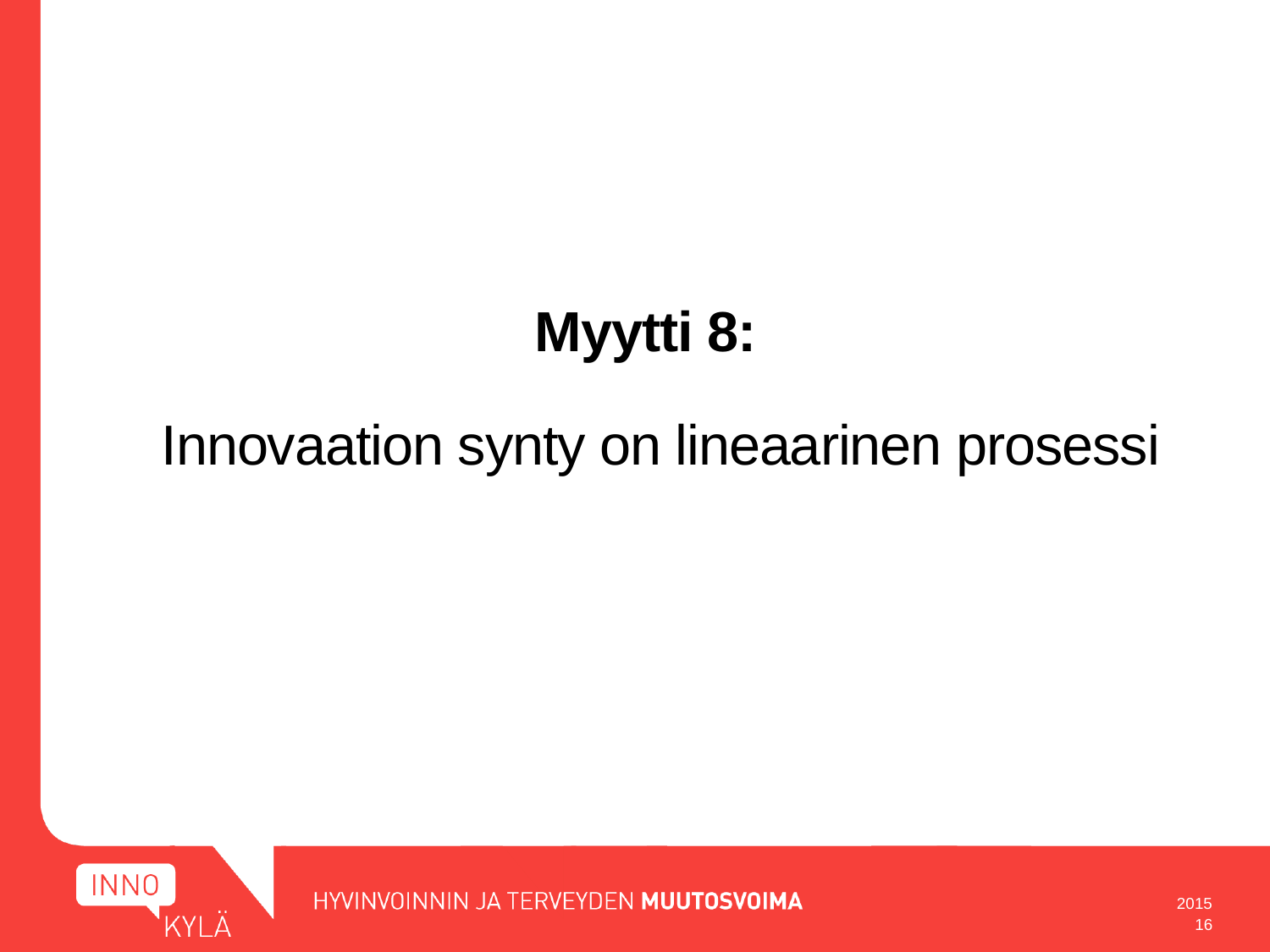

# Myytti 8: Innovaation synty on lineaarinen prosessi
2015
16